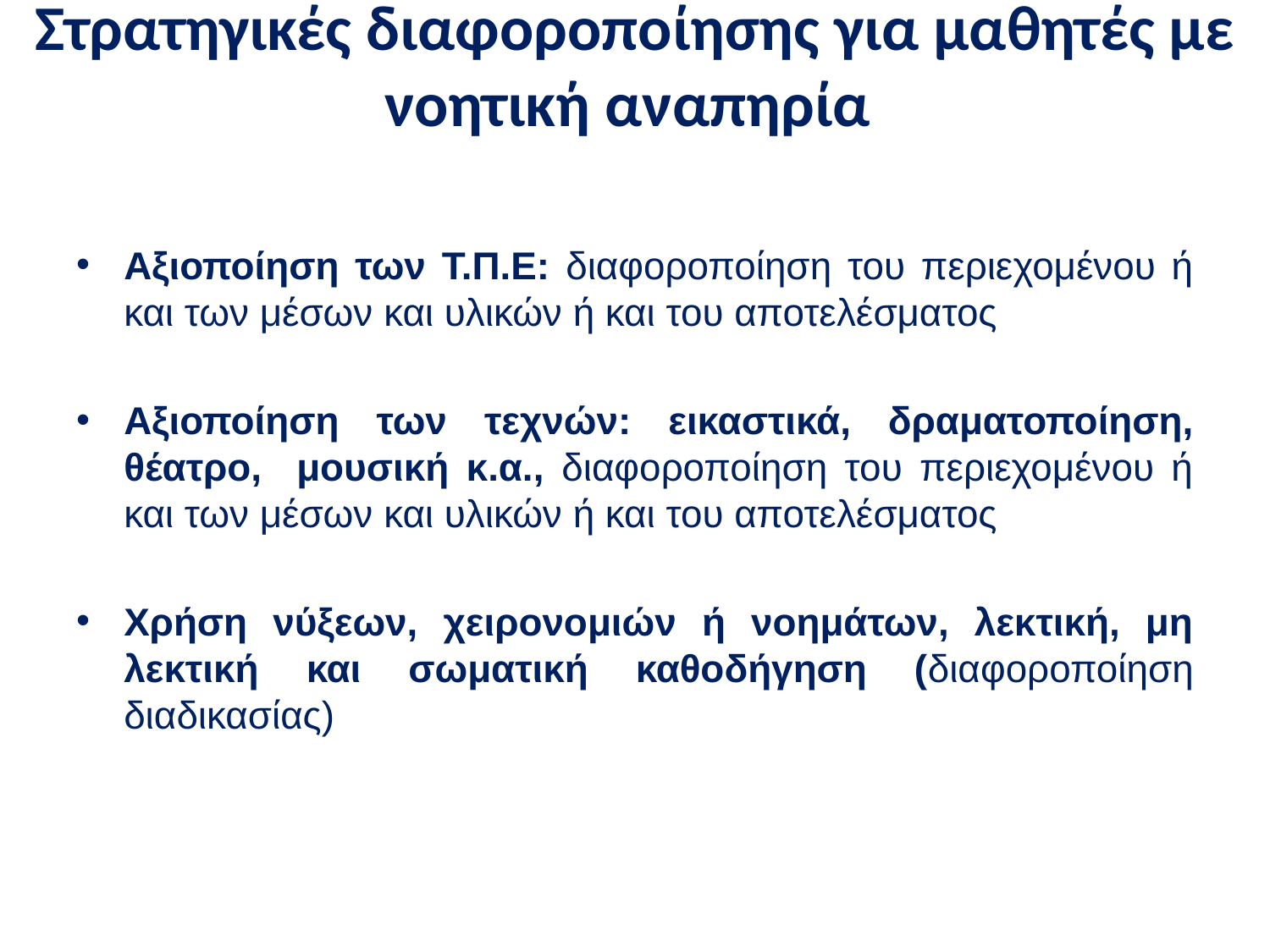

# Στρατηγικές διαφοροποίησης για μαθητές με νοητική αναπηρία

Αξιοποίηση των Τ.Π.Ε: διαφοροποίηση του περιεχομένου ή και των μέσων και υλικών ή και του αποτελέσματος

Αξιοποίηση των τεχνών: εικαστικά, δραματοποίηση, θέατρο,  μουσική κ.α., διαφοροποίηση του περιεχομένου ή και των μέσων και υλικών ή και του αποτελέσματος

Χρήση νύξεων, χειρονομιών ή νοημάτων, λεκτική, μη λεκτική και σωματική καθοδήγηση (διαφοροποίηση διαδικασίας)